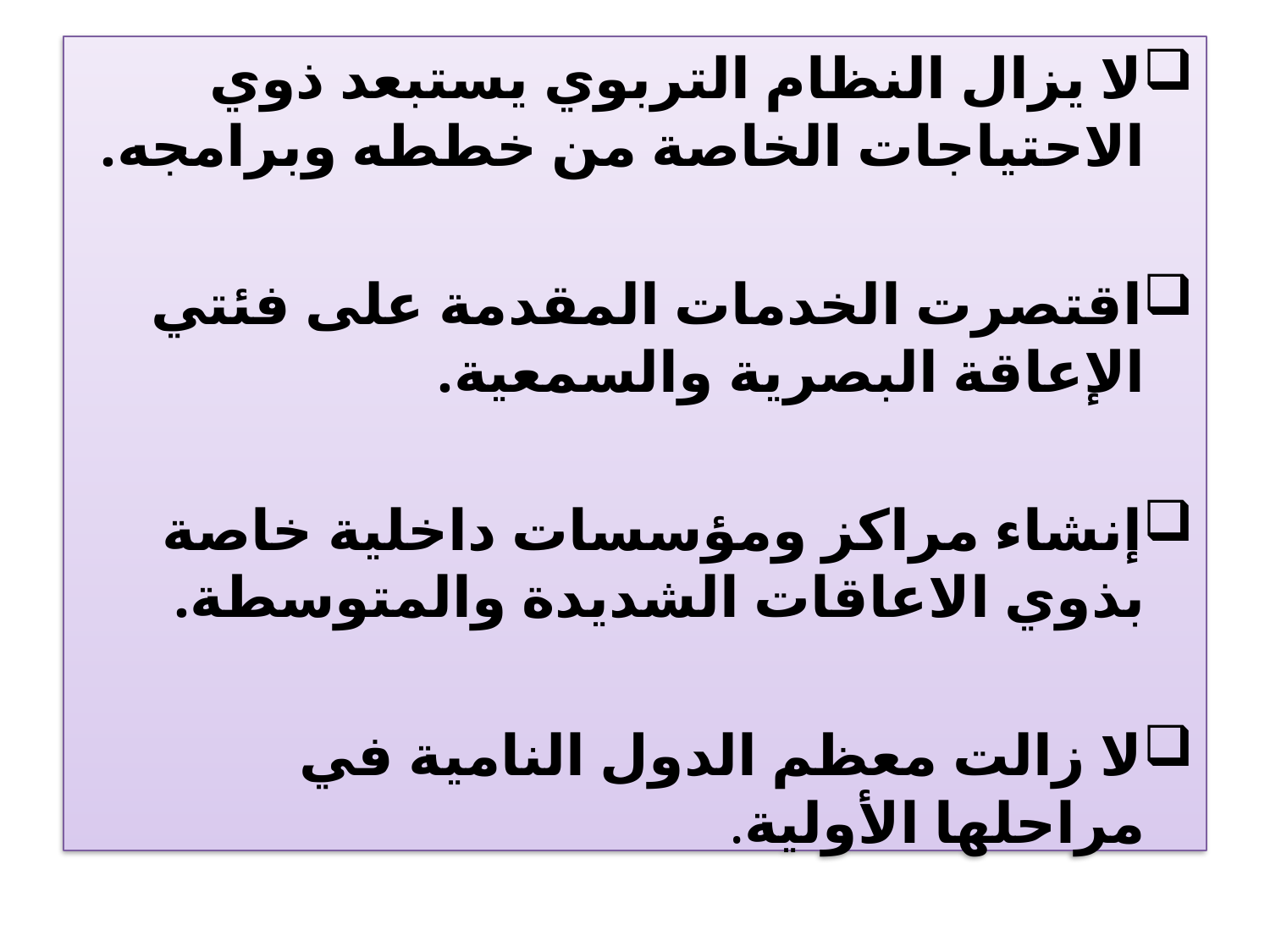

لا يزال النظام التربوي يستبعد ذوي الاحتياجات الخاصة من خططه وبرامجه.

اقتصرت الخدمات المقدمة على فئتي الإعاقة البصرية والسمعية.

إنشاء مراكز ومؤسسات داخلية خاصة بذوي الاعاقات الشديدة والمتوسطة.

لا زالت معظم الدول النامية في مراحلها الأولية.
#